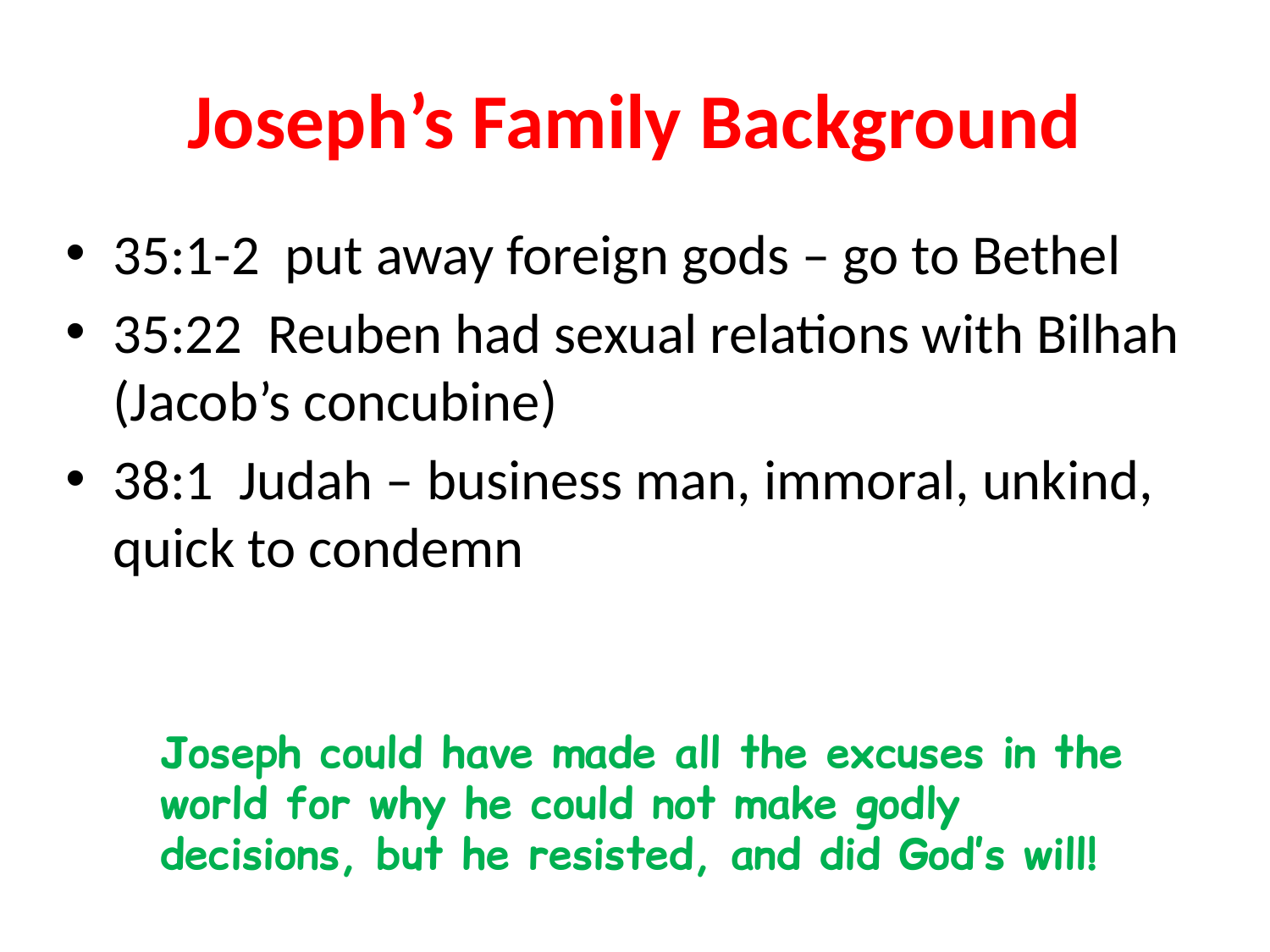

# Joseph’s Family Background
35:1-2  put away foreign gods – go to Bethel
35:22  Reuben had sexual relations with Bilhah (Jacob’s concubine)
38:1  Judah – business man, immoral, unkind, quick to condemn
Joseph could have made all the excuses in the world for why he could not make godly decisions, but he resisted, and did God’s will!